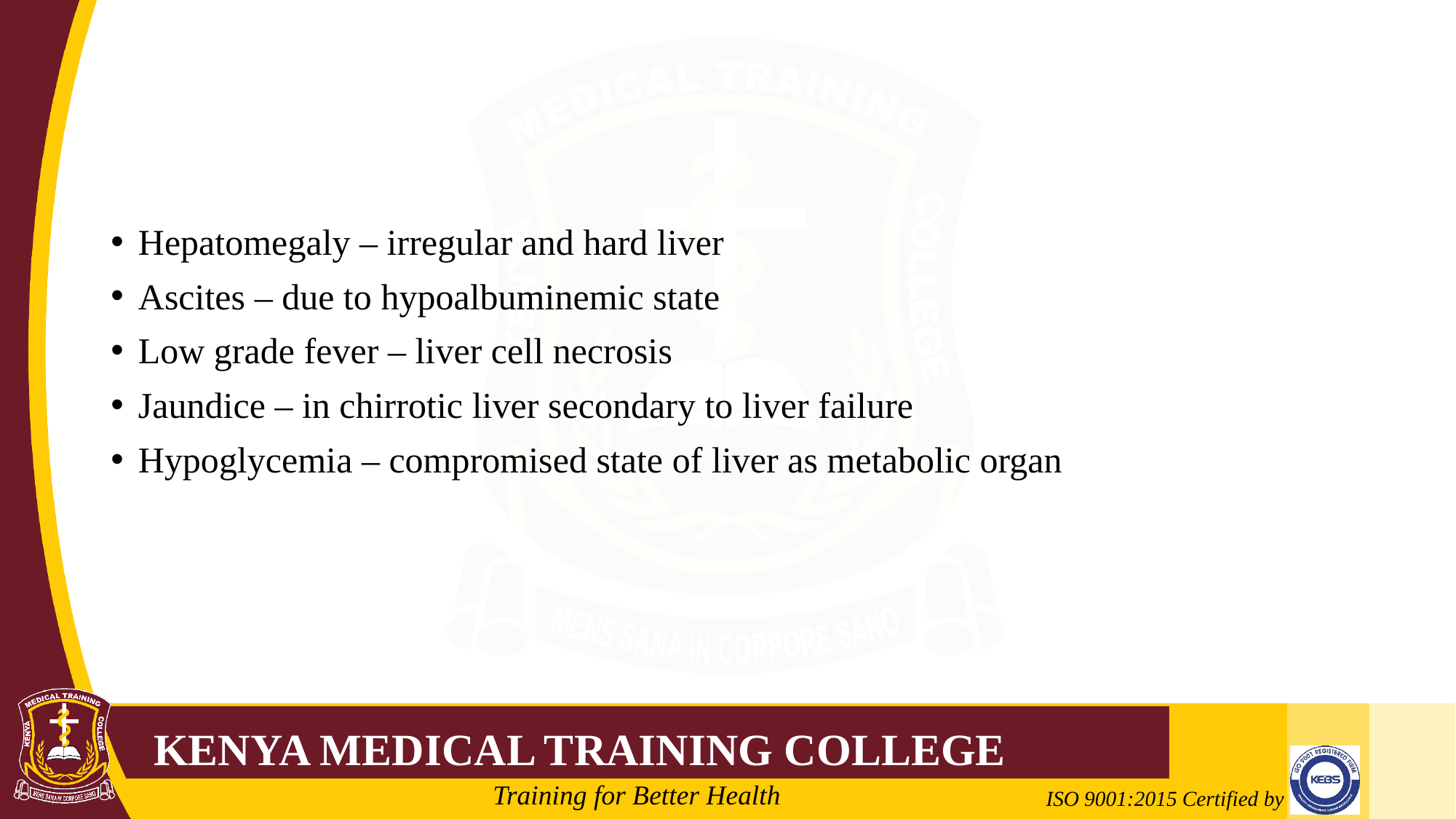

#
Hepatomegaly – irregular and hard liver
Ascites – due to hypoalbuminemic state
Low grade fever – liver cell necrosis
Jaundice – in chirrotic liver secondary to liver failure
Hypoglycemia – compromised state of liver as metabolic organ